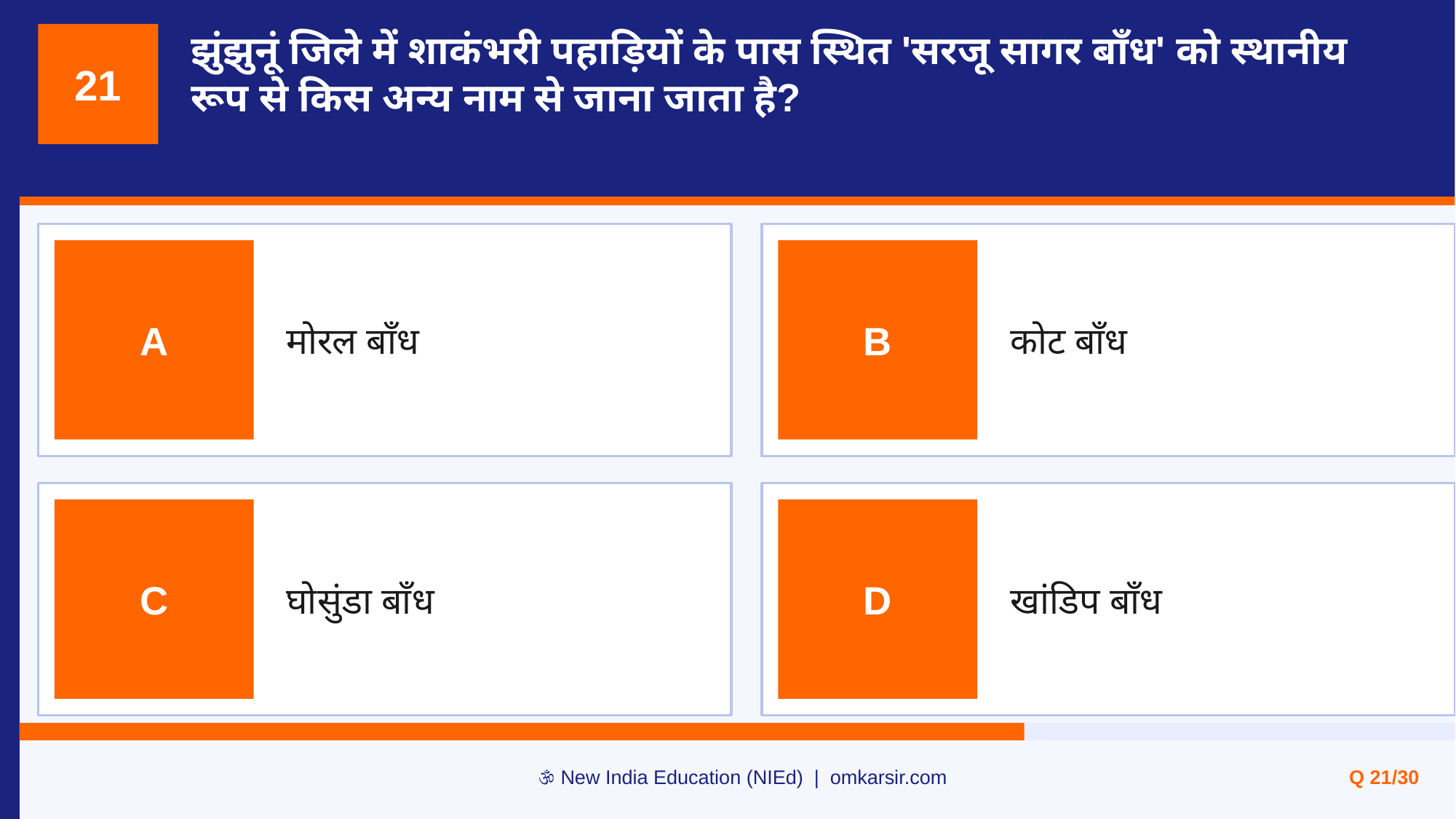

झुंझुनूं जिले में शाकंभरी पहाड़ियों के पास स्थित 'सरजू सागर बाँध' को स्थानीय रूप से किस अन्य नाम से जाना जाता है?
21

मोरल बाँध
कोट बाँध
A
B

घोसुंडा बाँध
खांडिप बाँध
C
D

🕉️ New India Education (NIEd)  |  omkarsir.com
Q 21/30